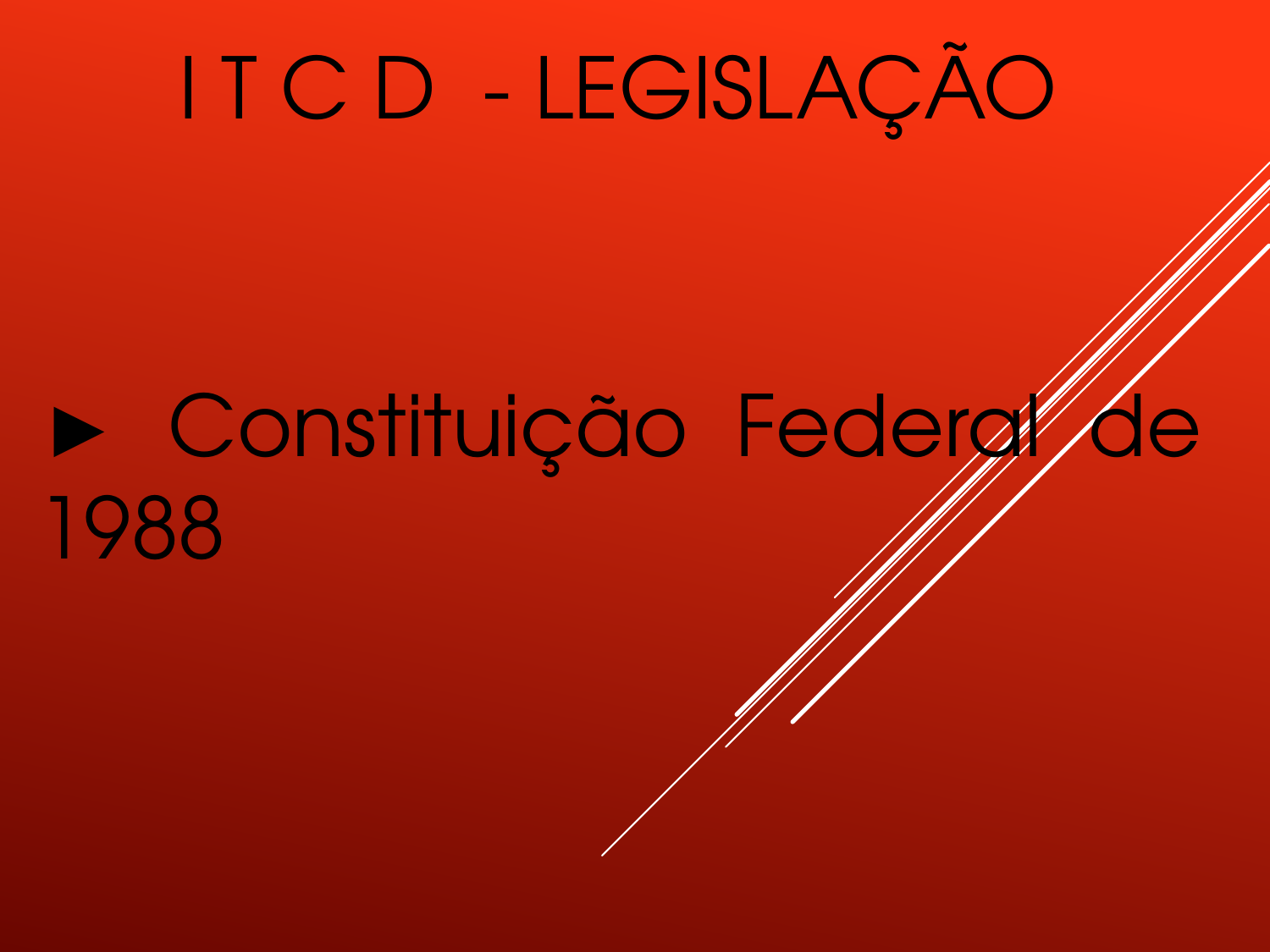

# I T C D  - LEGISLAÇÃO
► Constituição Federal de 1988